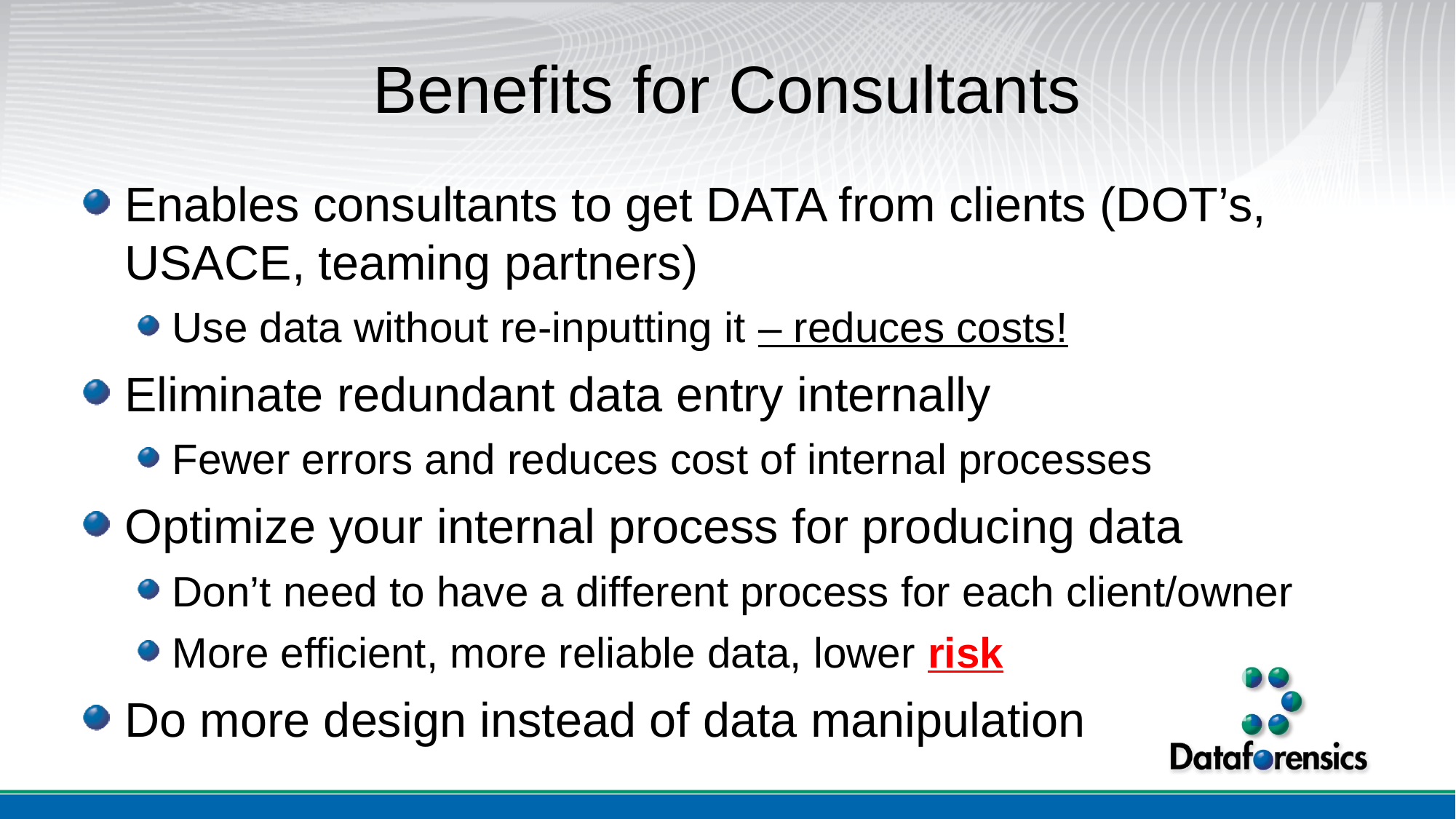

# Benefits for Consultants
Enables consultants to get DATA from clients (DOT’s, USACE, teaming partners)
Use data without re-inputting it – reduces costs!
Eliminate redundant data entry internally
Fewer errors and reduces cost of internal processes
Optimize your internal process for producing data
Don’t need to have a different process for each client/owner
More efficient, more reliable data, lower risk
Do more design instead of data manipulation